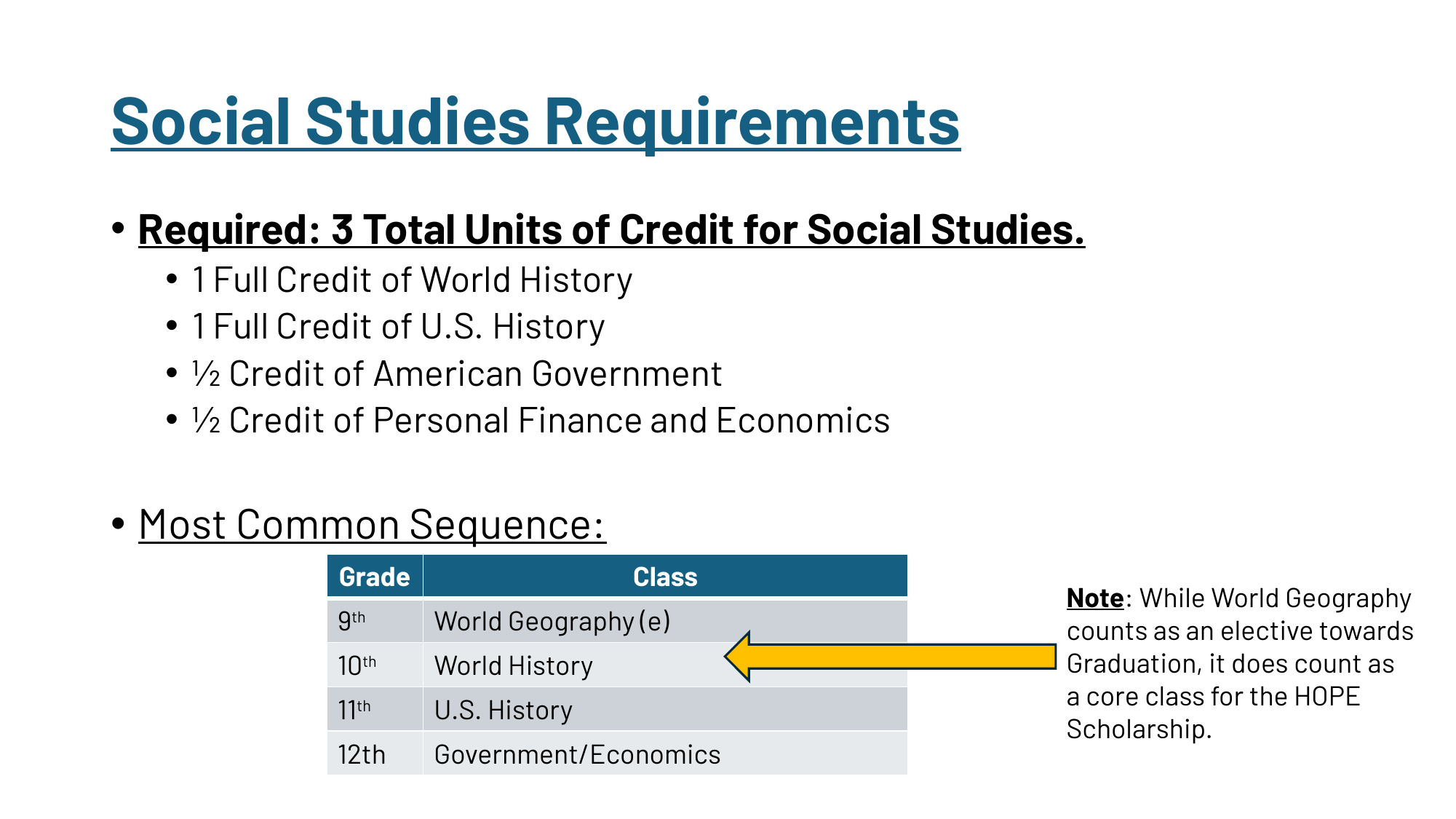

# Social Studies Requirements
Required: 3 Total Units of Credit for Social Studies.
1 Full Credit of World History
1 Full Credit of U.S. History
½ Credit of American Government
½ Credit of Personal Finance and Economics

Most Common Sequence:

| Grade | Class |
| --- | --- |
| 9th | World Geography (e) |
| 10th | World History |
| 11th | U.S. History |
| 12th | Government/Economics |
Note: While World Geography counts as an elective towards Graduation, it does count as a core class for the HOPE Scholarship.